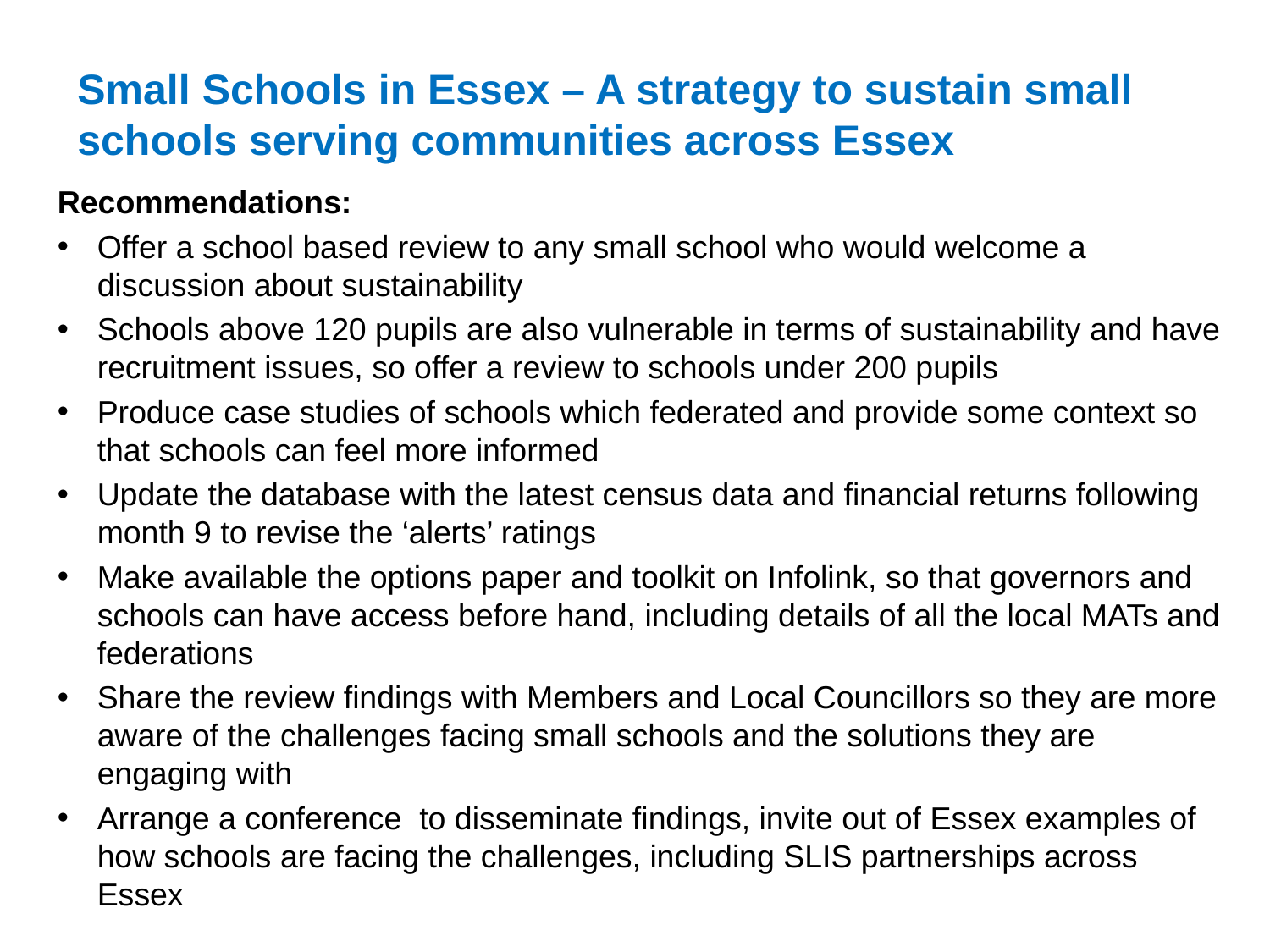

# Small Schools in Essex – A strategy to sustain small schools serving communities across Essex
Recommendations:
Offer a school based review to any small school who would welcome a discussion about sustainability
Schools above 120 pupils are also vulnerable in terms of sustainability and have recruitment issues, so offer a review to schools under 200 pupils
Produce case studies of schools which federated and provide some context so that schools can feel more informed
Update the database with the latest census data and financial returns following month 9 to revise the ‘alerts’ ratings
Make available the options paper and toolkit on Infolink, so that governors and schools can have access before hand, including details of all the local MATs and federations
Share the review findings with Members and Local Councillors so they are more aware of the challenges facing small schools and the solutions they are engaging with
Arrange a conference  to disseminate findings, invite out of Essex examples of how schools are facing the challenges, including SLIS partnerships across Essex